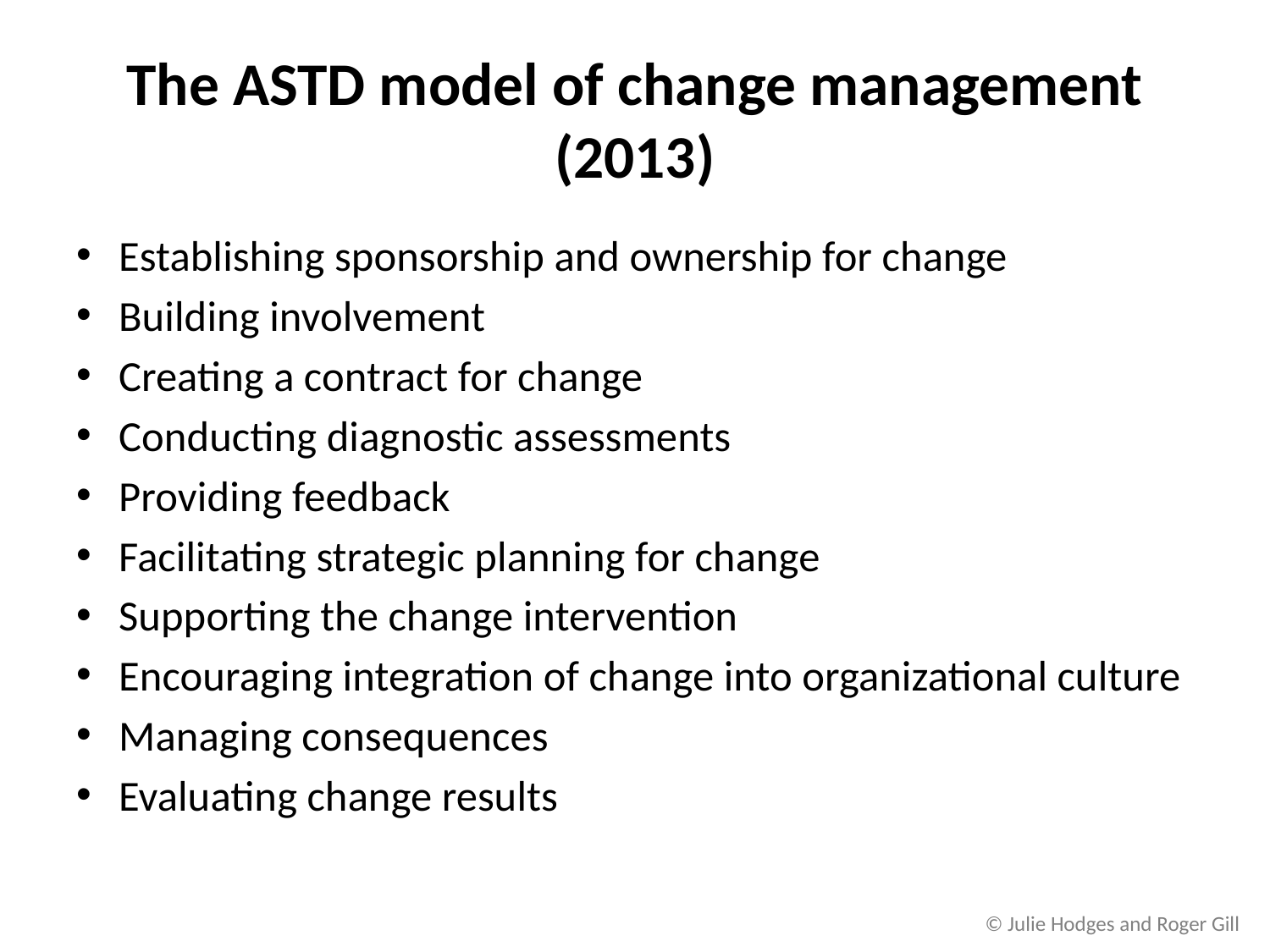

# The ASTD model of change management (2013)
Establishing sponsorship and ownership for change
Building involvement
Creating a contract for change
Conducting diagnostic assessments
Providing feedback
Facilitating strategic planning for change
Supporting the change intervention
Encouraging integration of change into organizational culture
Managing consequences
Evaluating change results

© Julie Hodges and Roger Gill